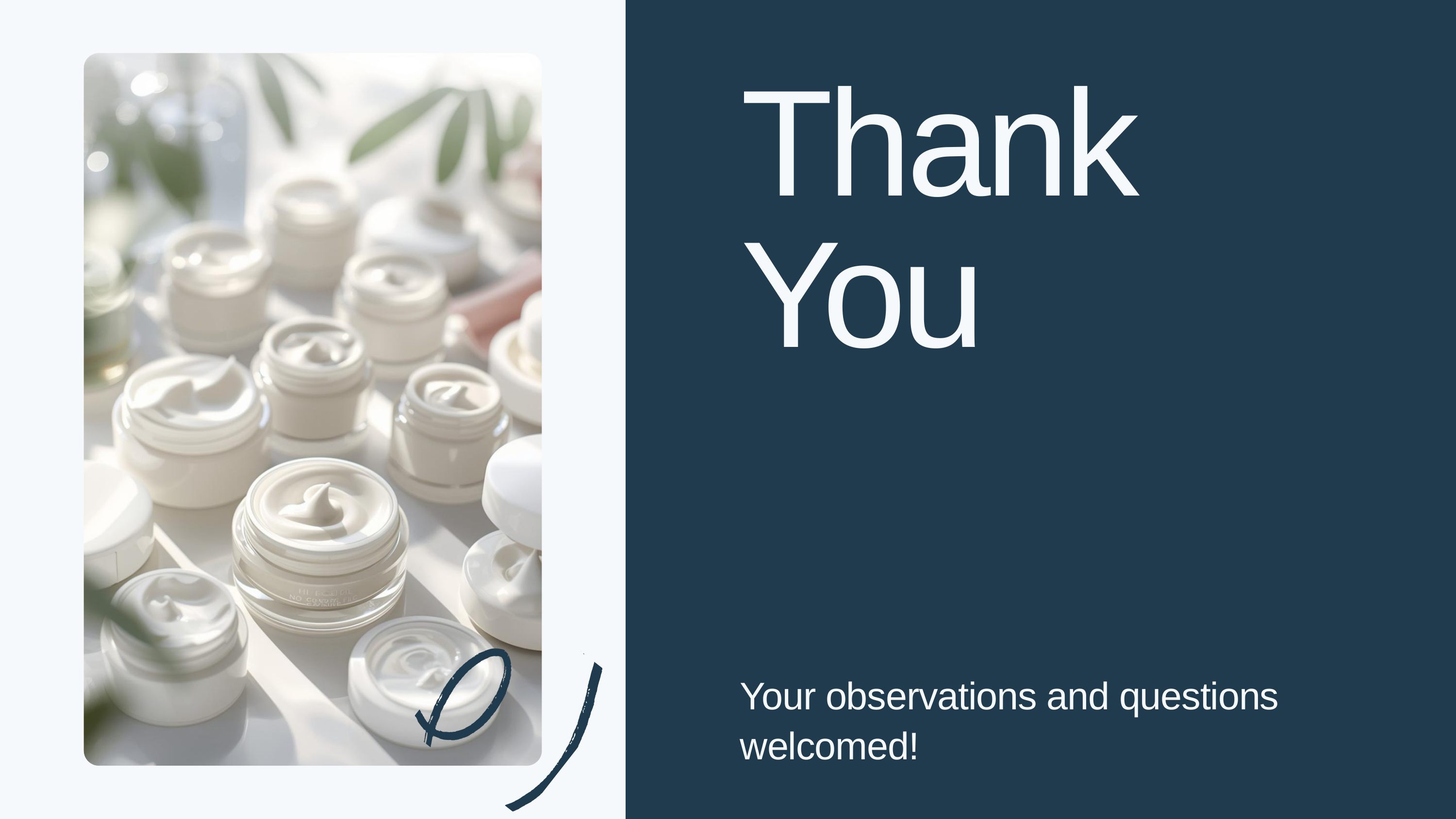

Thank You

Your observations and questions welcomed!